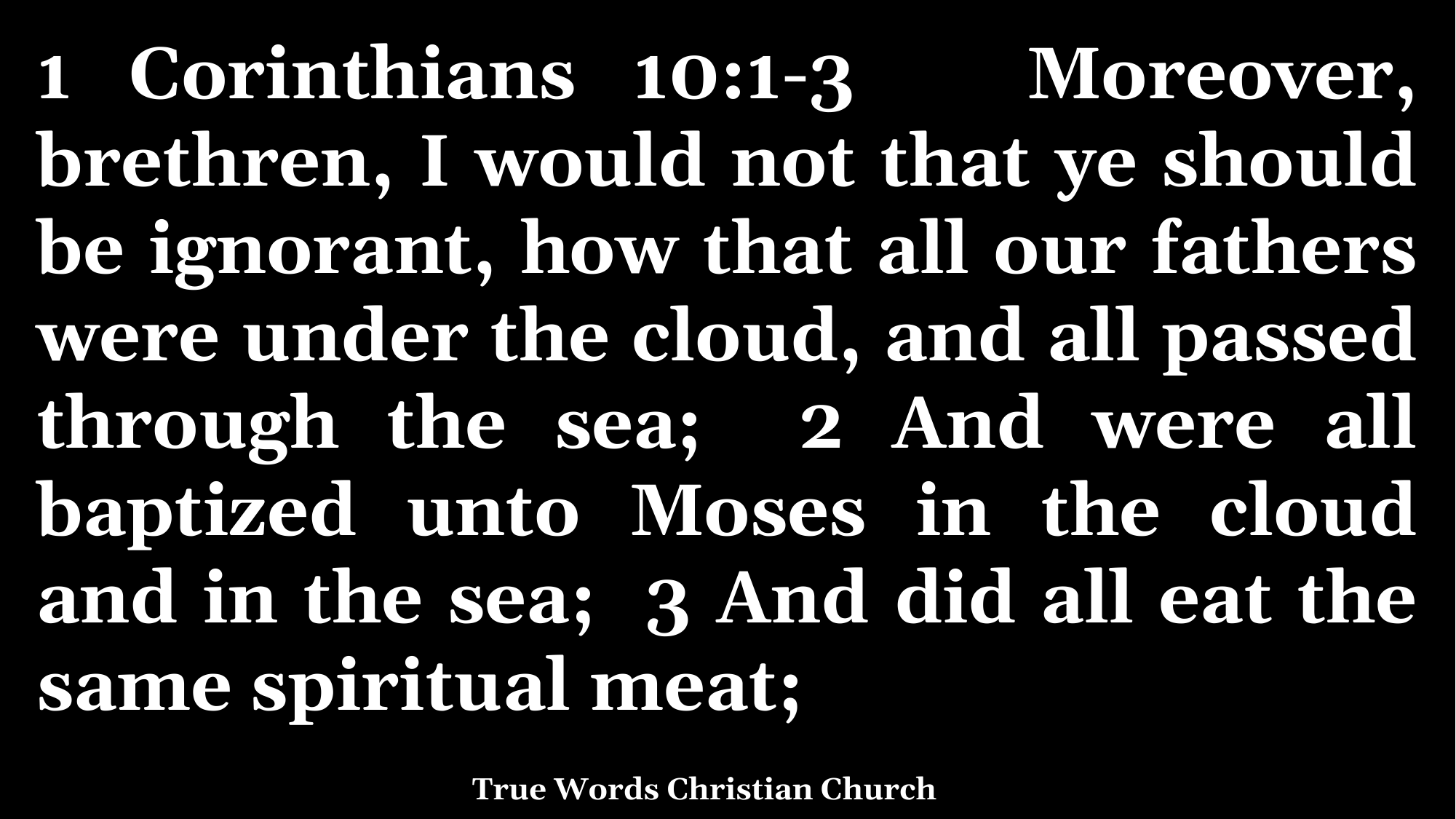

1 Corinthians 10:1-3   Moreover, brethren, I would not that ye should be ignorant, how that all our fathers were under the cloud, and all passed through the sea;  2 And were all baptized unto Moses in the cloud and in the sea;  3 And did all eat the same spiritual meat;
True Words Christian Church